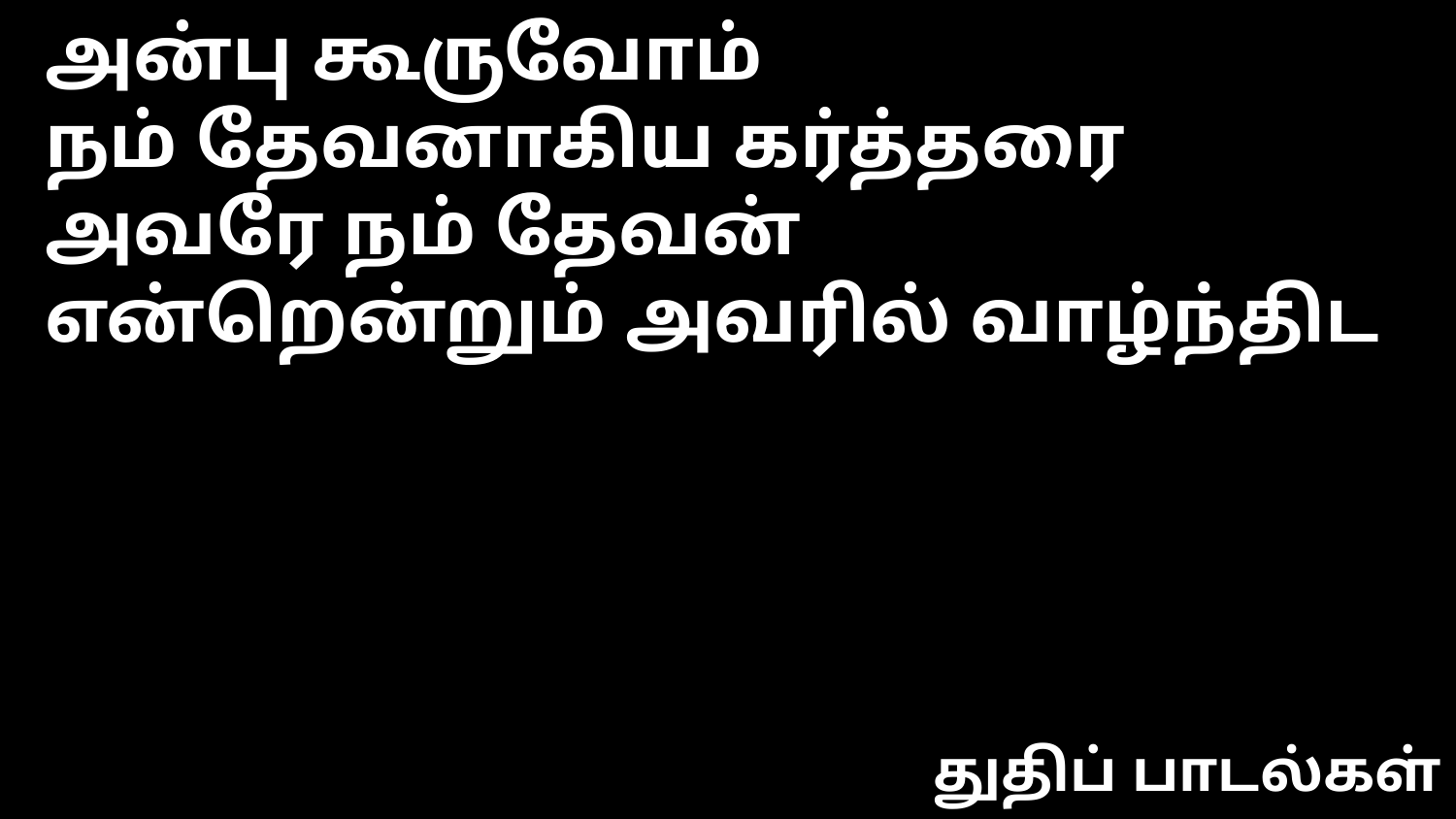

அன்பு கூருவோம்
நம் தேவனாகிய கர்த்தரை
அவரே நம் தேவன்
என்றென்றும் அவரில் வாழ்ந்திட

துதிப் பாடல்கள்